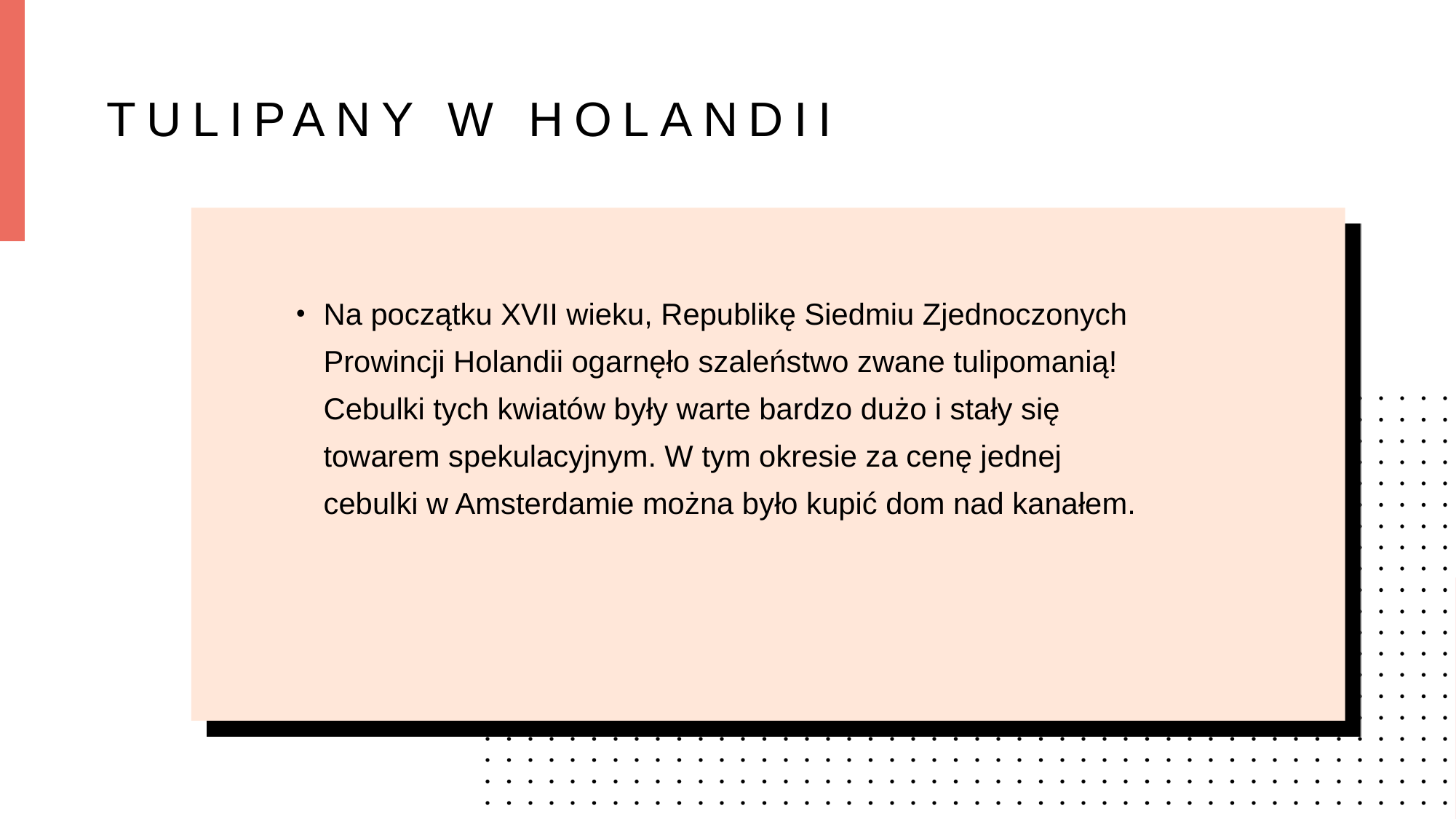

# Tulipany w holandii

Na początku XVII wieku, Republikę Siedmiu Zjednoczonych Prowincji Holandii ogarnęło szaleństwo zwane tulipomanią! Cebulki tych kwiatów były warte bardzo dużo i stały się towarem spekulacyjnym. W tym okresie za cenę jednej cebulki w Amsterdamie można było kupić dom nad kanałem.